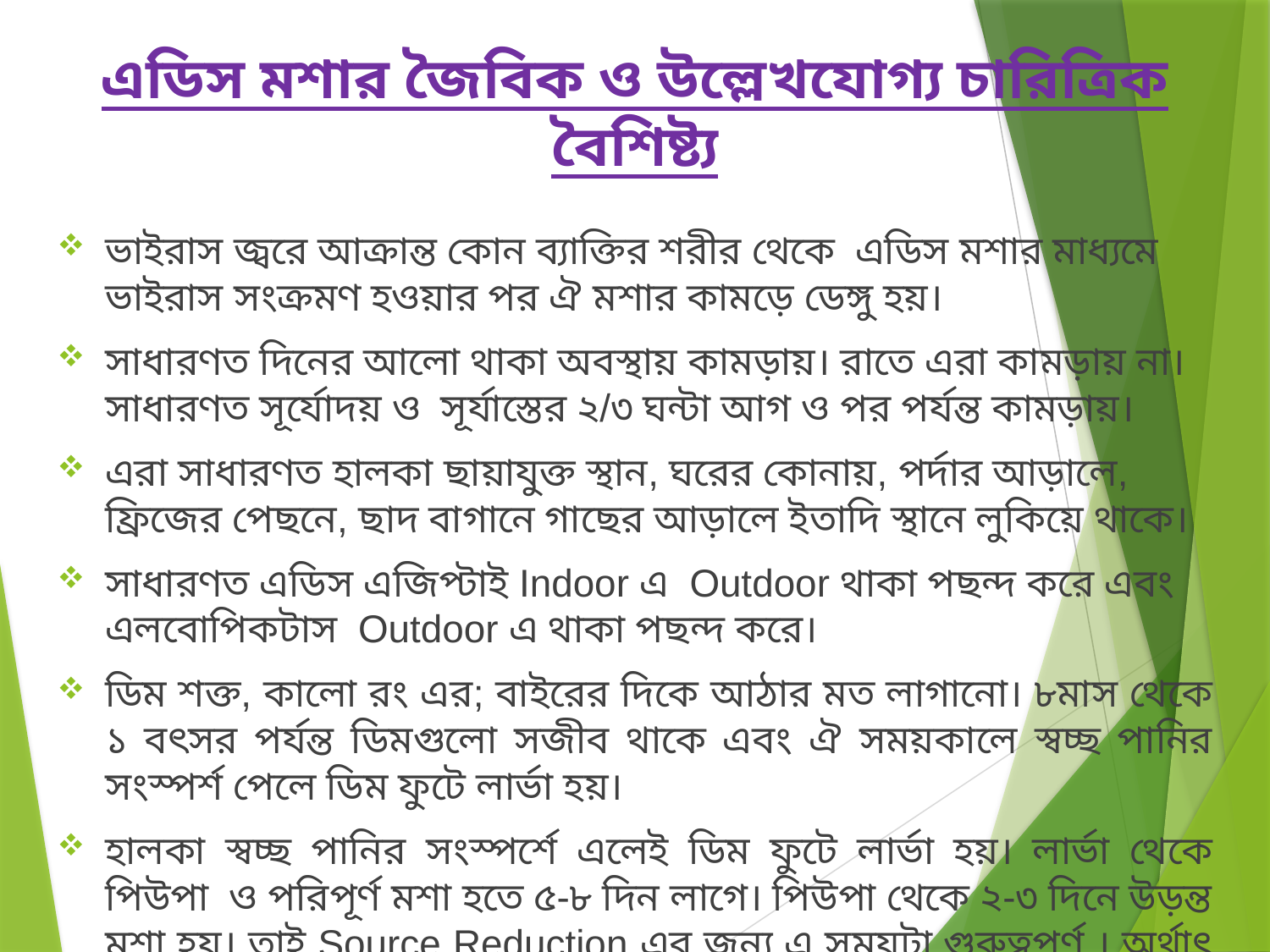

এডিস মশার জৈবিক ও উল্লেখযোগ্য চারিত্রিক বৈশিষ্ট্য

ভাইরাস জ্বরে আক্রান্ত কোন ব্যাক্তির শরীর থেকে  এডিস মশার মাধ্যমে ভাইরাস সংক্রমণ হওয়ার পর ঐ মশার কামড়ে ডেঙ্গু হয়।
সাধারণত দিনের আলো থাকা অবস্থায় কামড়ায়। রাতে এরা কামড়ায় না। সাধারণত সূর্যোদয় ও  সূর্যাস্তের ২/৩ ঘন্টা আগ ও পর পর্যন্ত কামড়ায়।
এরা সাধারণত হালকা ছায়াযুক্ত স্থান, ঘরের কোনায়, পর্দার আড়ালে, ফ্রিজের পেছনে, ছাদ বাগানে গাছের আড়ালে ইতাদি স্থানে লুকিয়ে থাকে।
সাধারণত এডিস এজিপ্টাই Indoor এ  Outdoor থাকা পছন্দ করে এবং এলবোপিকটাস  Outdoor এ থাকা পছন্দ করে।
ডিম শক্ত, কালো রং এর; বাইরের দিকে আঠার মত লাগানো। ৮মাস থেকে ১ বৎসর পর্যন্ত ডিমগুলো সজীব থাকে এবং ঐ সময়কালে স্বচ্ছ পানির সংস্পর্শ পেলে ডিম ফুটে লার্ভা হয়।
হালকা স্বচ্ছ পানির সংস্পর্শে এলেই ডিম ফুটে লার্ভা হয়। লার্ভা থেকে পিউপা  ও পরিপূর্ণ মশা হতে ৫-৮ দিন লাগে। পিউপা থেকে ২-৩ দিনে উড়ন্ত মশা হয়। তাই Source Reduction এর জন্য এ সময়টা গুরুত্বপূর্ণ । অর্থাৎ লার্ভা থাকা অবস্থায় এদেরকে ধ্বংস করা সহজসাধ্য।